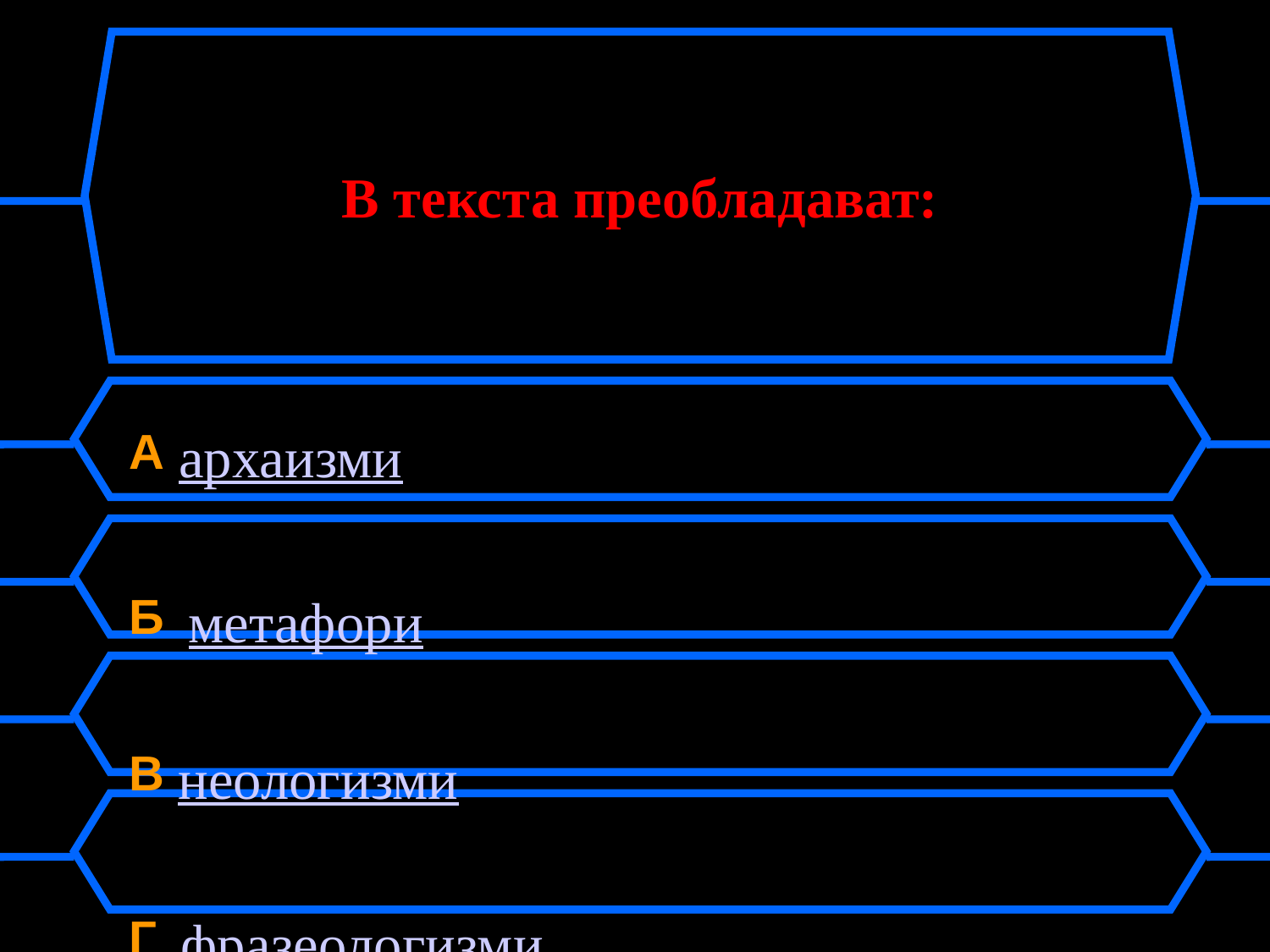

# В текста преобладават:

A архаизми
Б метафори
В неологизми
Г фразеологизми